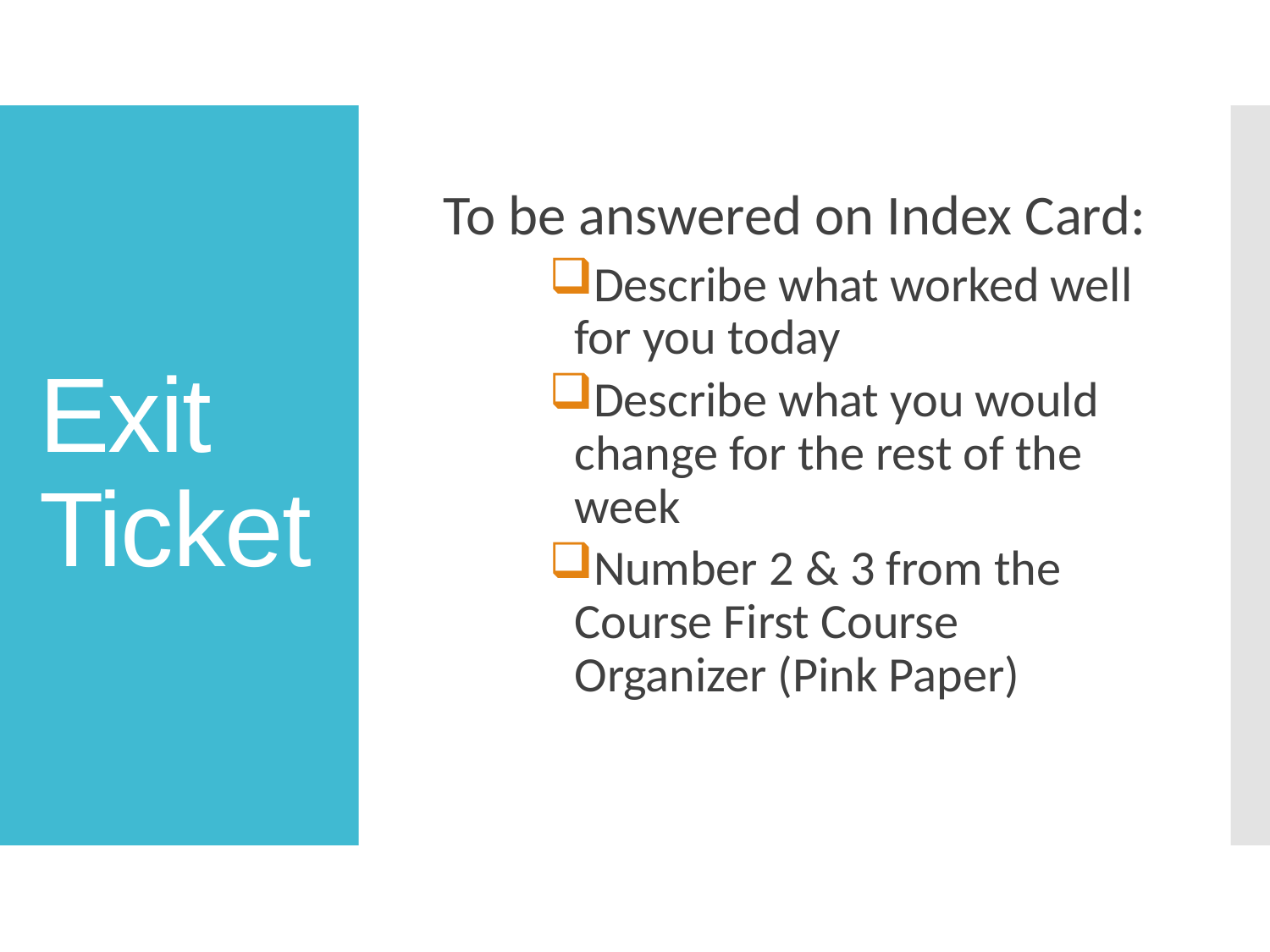

To be answered on Index Card:
Describe what worked well for you today
Describe what you would change for the rest of the week
Number 2 & 3 from the Course First Course Organizer (Pink Paper)

# Exit Ticket